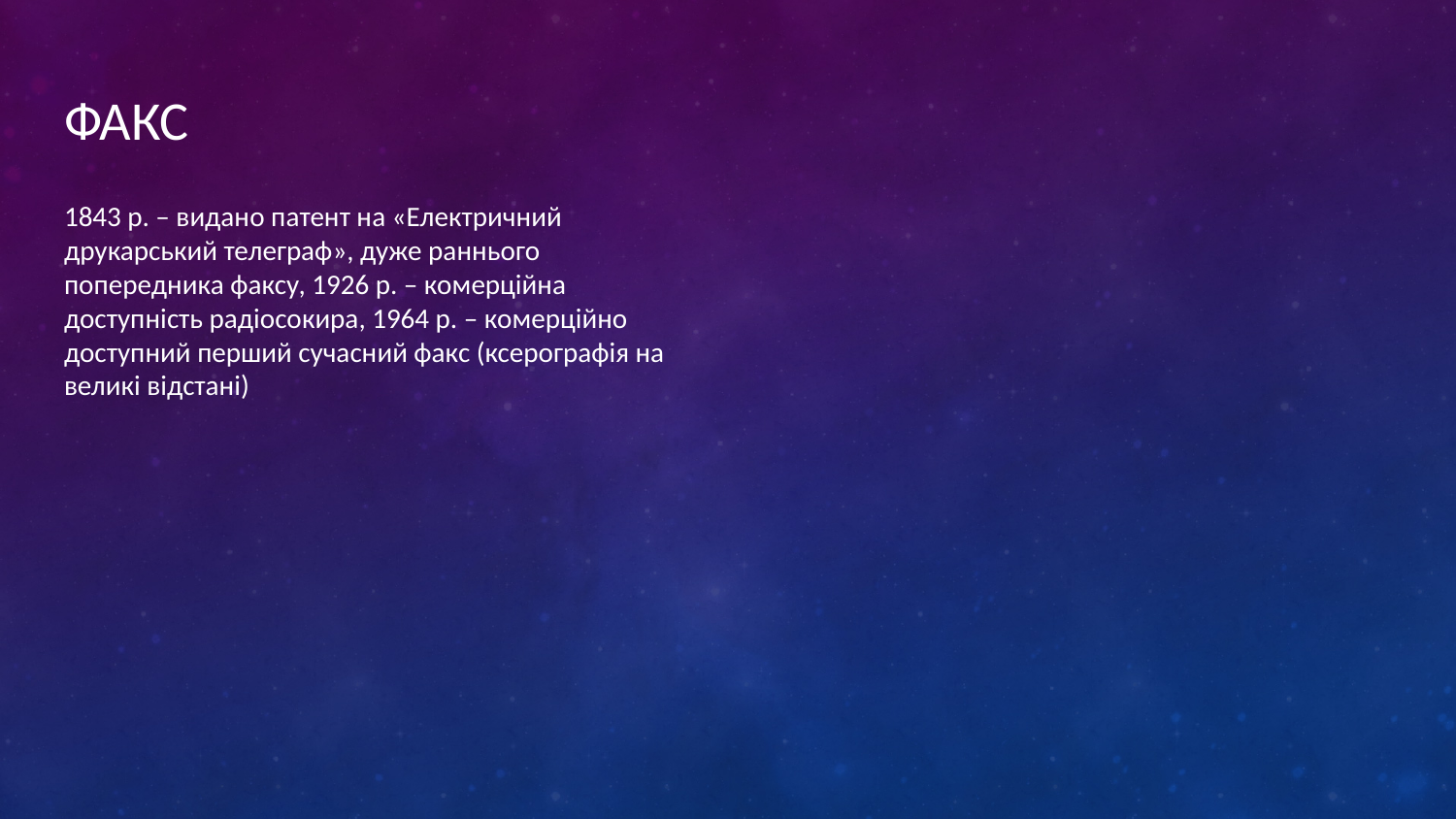

# Факс
1843 р. – видано патент на «Електричний друкарський телеграф», дуже раннього попередника факсу, 1926 р. – комерційна доступність радіосокира, 1964 р. – комерційно доступний перший сучасний факс (ксерографія на великі відстані)